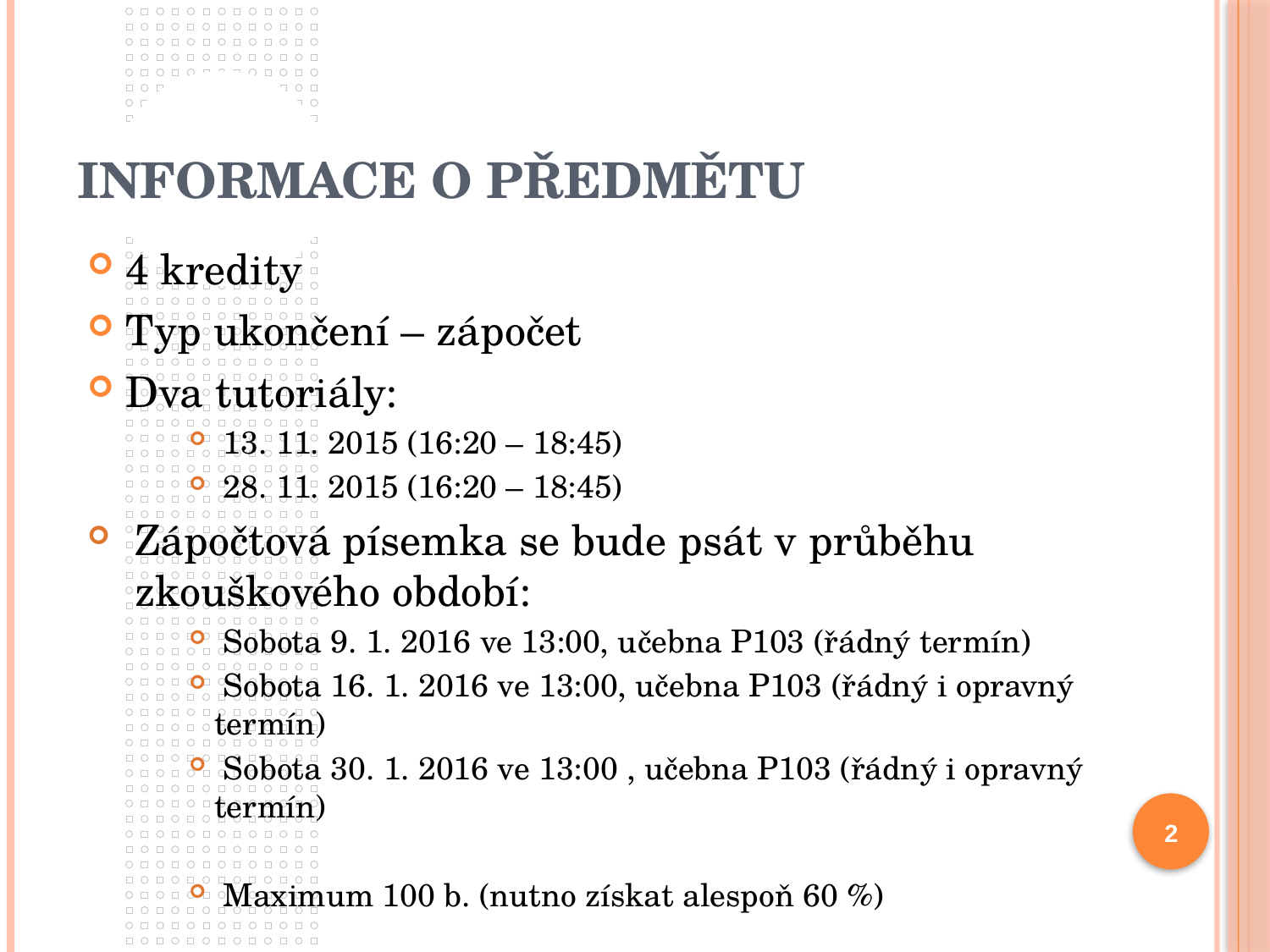

# Informace o předmětu
4 kredity
Typ ukončení – zápočet
Dva tutoriály:
 13. 11. 2015 (16:20 – 18:45)
 28. 11. 2015 (16:20 – 18:45)
Zápočtová písemka se bude psát v průběhu zkouškového období:
 Sobota 9. 1. 2016 ve 13:00, učebna P103 (řádný termín)
 Sobota 16. 1. 2016 ve 13:00, učebna P103 (řádný i opravný termín)
 Sobota 30. 1. 2016 ve 13:00 , učebna P103 (řádný i opravný termín)

 Maximum 100 b. (nutno získat alespoň 60 %)
2